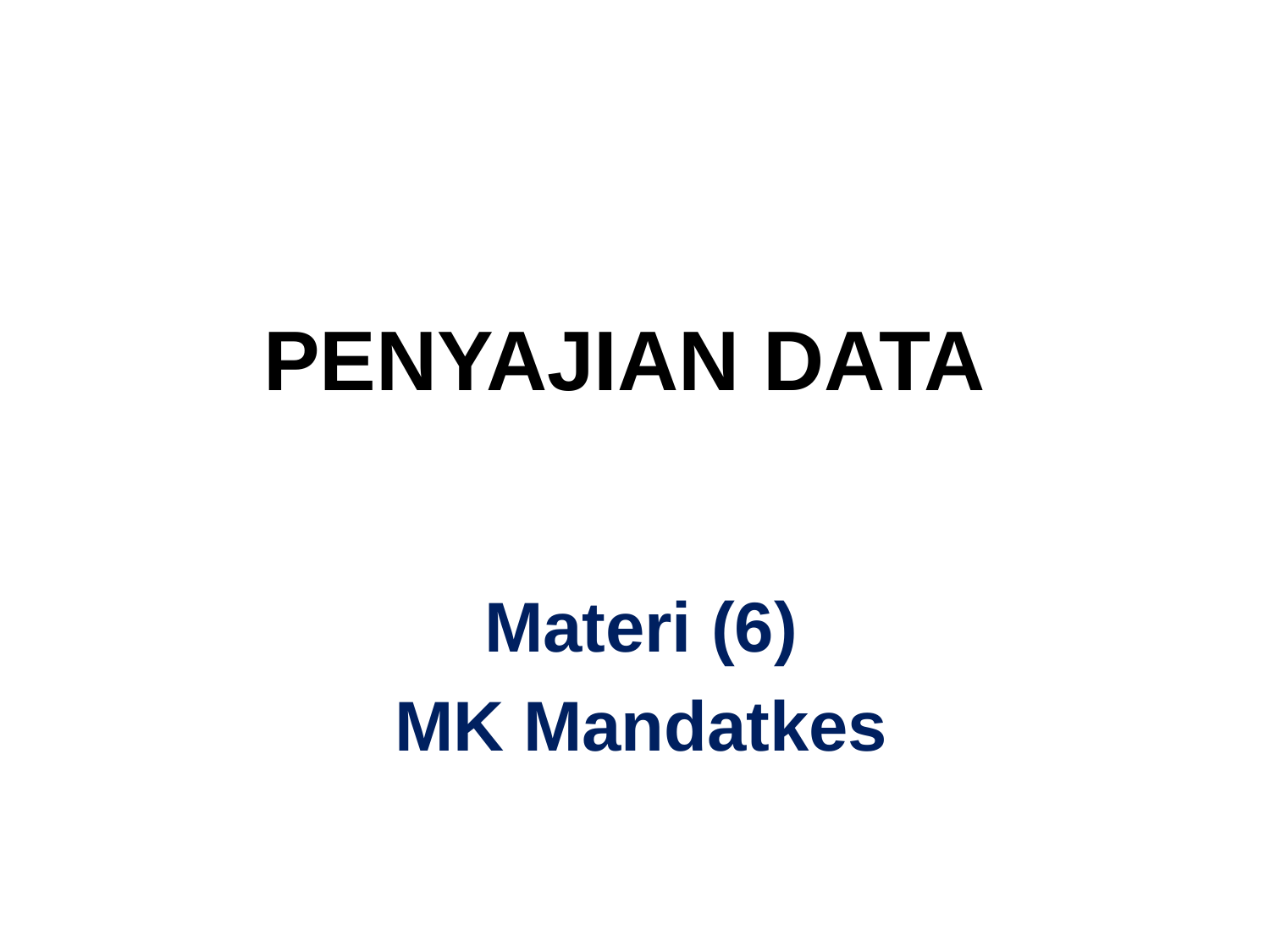

# PENYAJIAN DATA
Materi (6)
MK Mandatkes